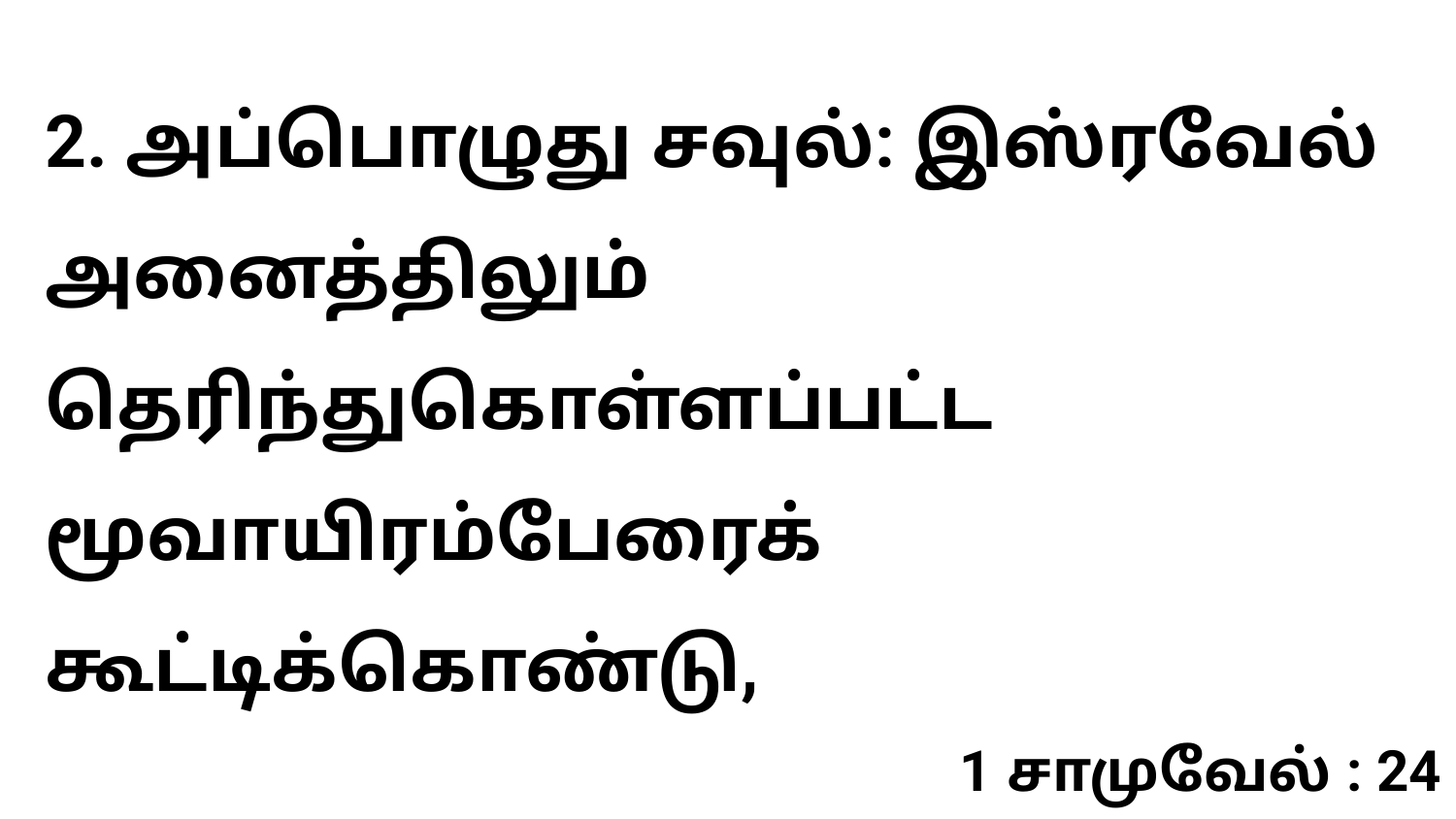

2. அப்பொழுது சவுல்: இஸ்ரவேல் அனைத்திலும் தெரிந்துகொள்ளப்பட்ட மூவாயிரம்பேரைக் கூட்டிக்கொண்டு,
1 சாமுவேல் : 24